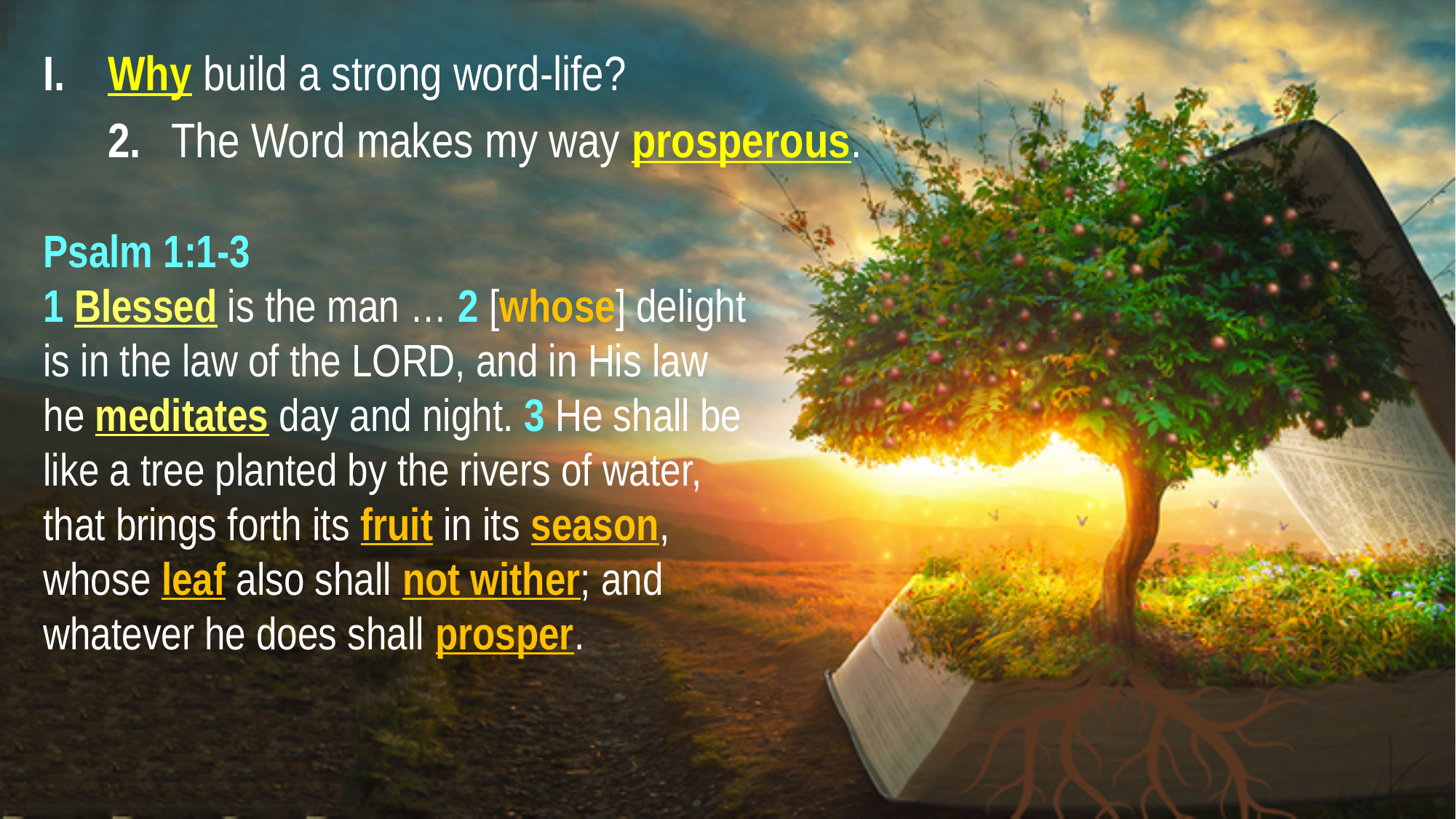

I. 	Why build a strong word-life?
	2. 	The Word makes my way prosperous.
Psalm 1:1-3
1 Blessed is the man … 2 [whose] delight
is in the law of the LORD, and in His law
he meditates day and night. 3 He shall be like a tree planted by the rivers of water,
that brings forth its fruit in its season, whose leaf also shall not wither; and whatever he does shall prosper.